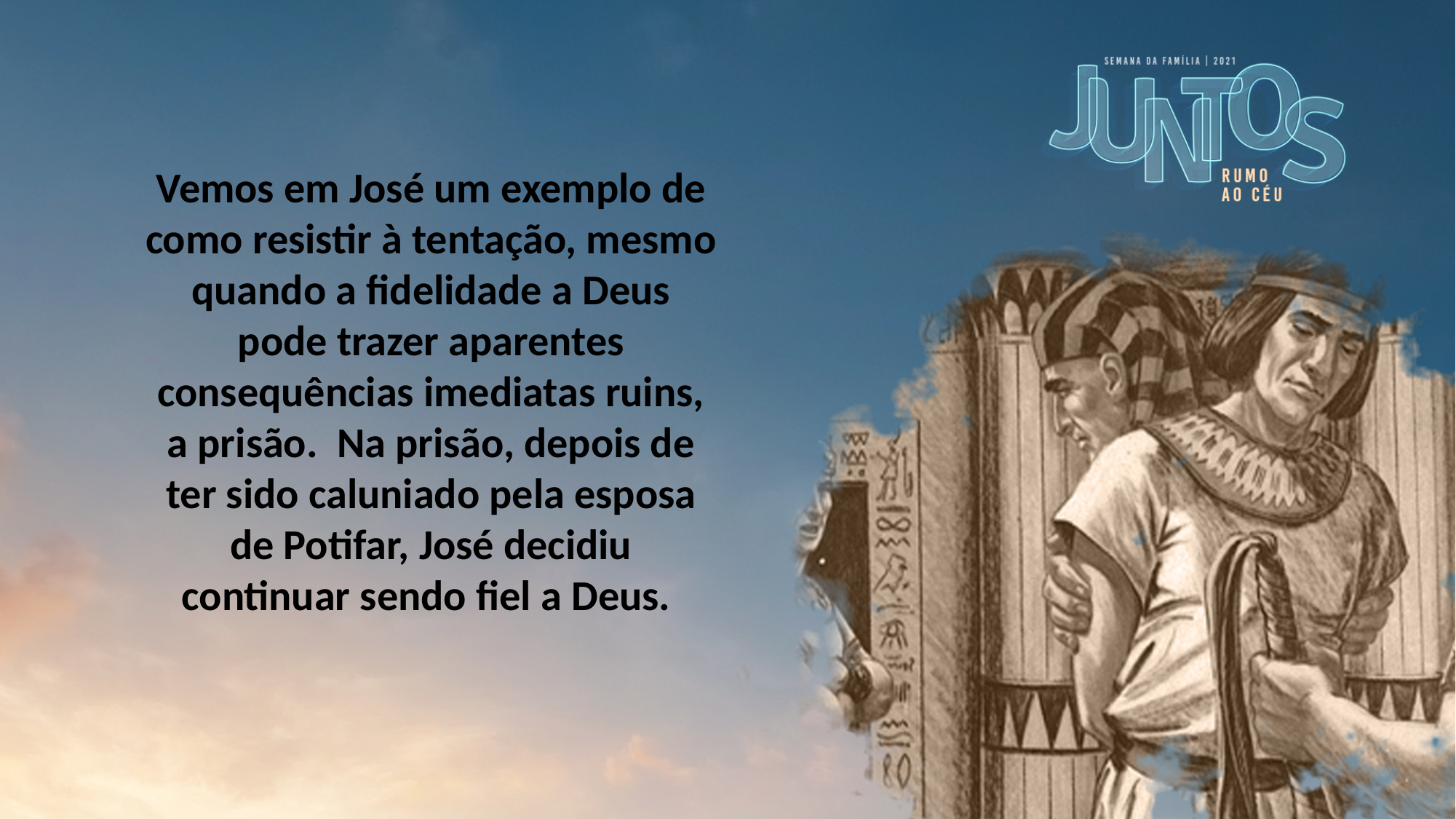

Vemos em José um exemplo de como resistir à tentação, mesmo quando a fidelidade a Deus pode trazer aparentes consequências imediatas ruins, a prisão.  Na prisão, depois de ter sido caluniado pela esposa de Potifar, José decidiu continuar sendo fiel a Deus.